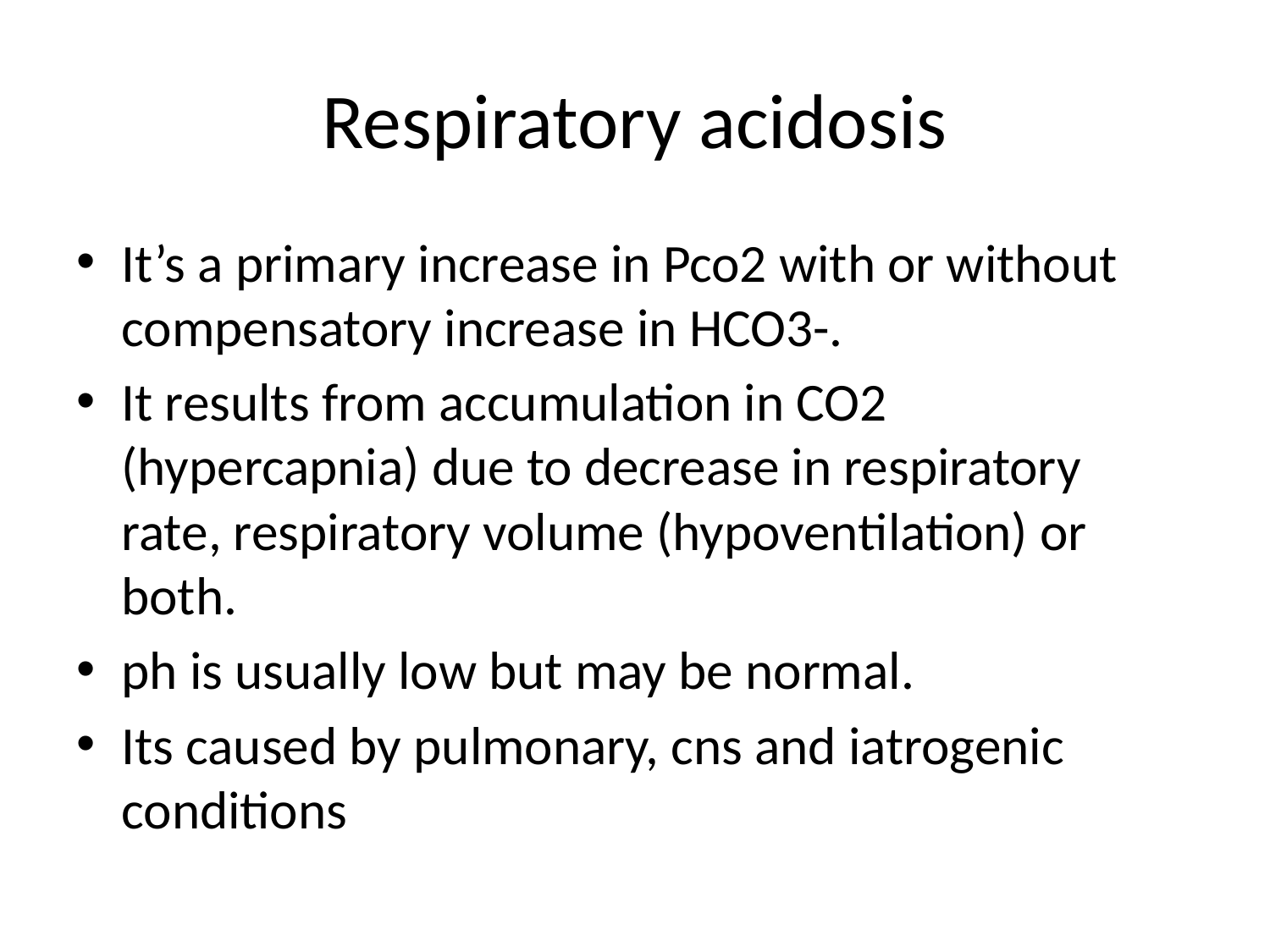

# Respiratory acidosis
It’s a primary increase in Pco2 with or without compensatory increase in HCO3-.
It results from accumulation in CO2 (hypercapnia) due to decrease in respiratory rate, respiratory volume (hypoventilation) or both.
ph is usually low but may be normal.
Its caused by pulmonary, cns and iatrogenic conditions